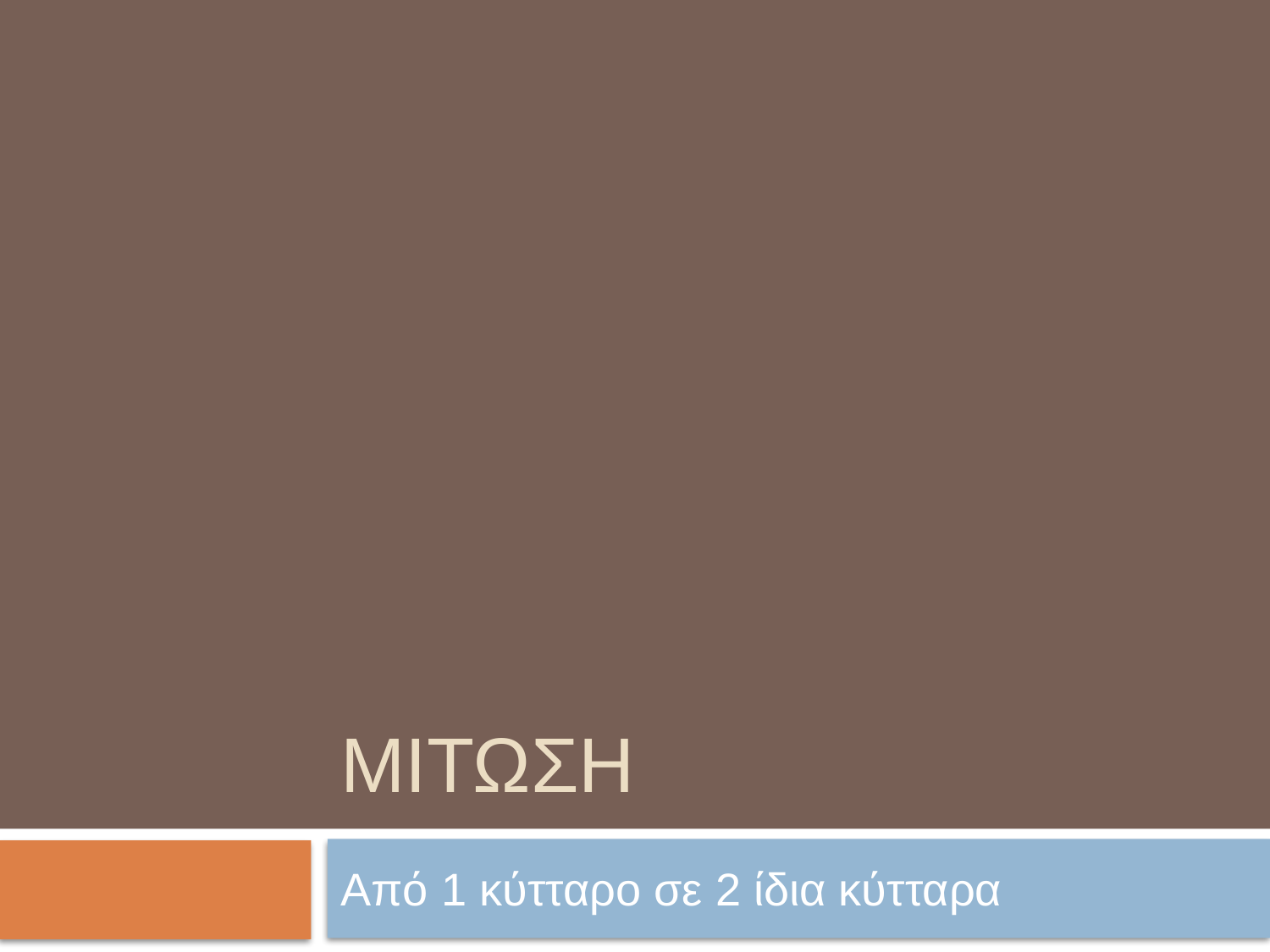

# ΜIτωση
Από 1 κύτταρο σε 2 ίδια κύτταρα